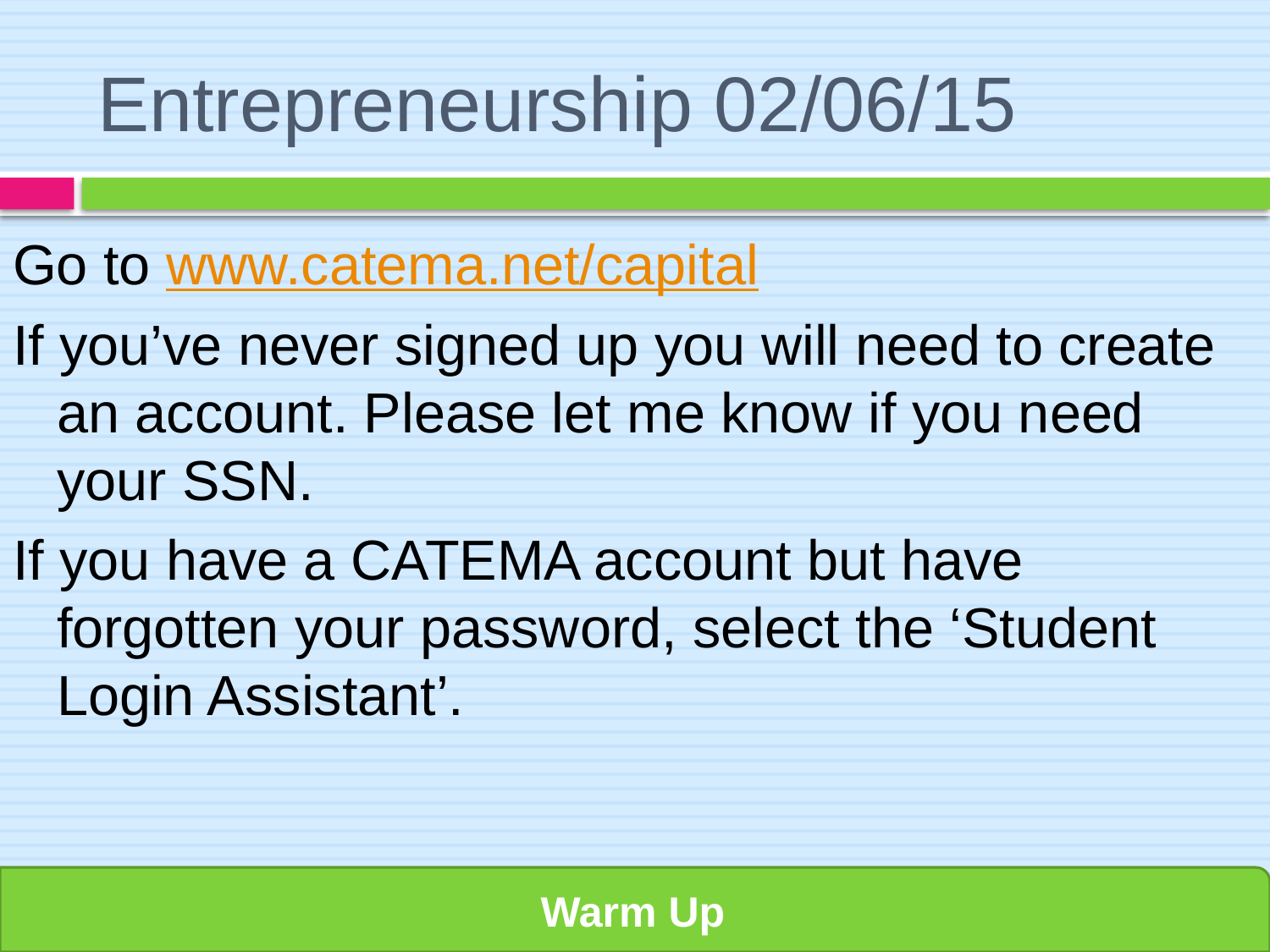

# Entrepreneurship 02/06/15
Go to www.catema.net/capital
If you’ve never signed up you will need to create an account. Please let me know if you need your SSN.
If you have a CATEMA account but have forgotten your password, select the ‘Student Login Assistant’.